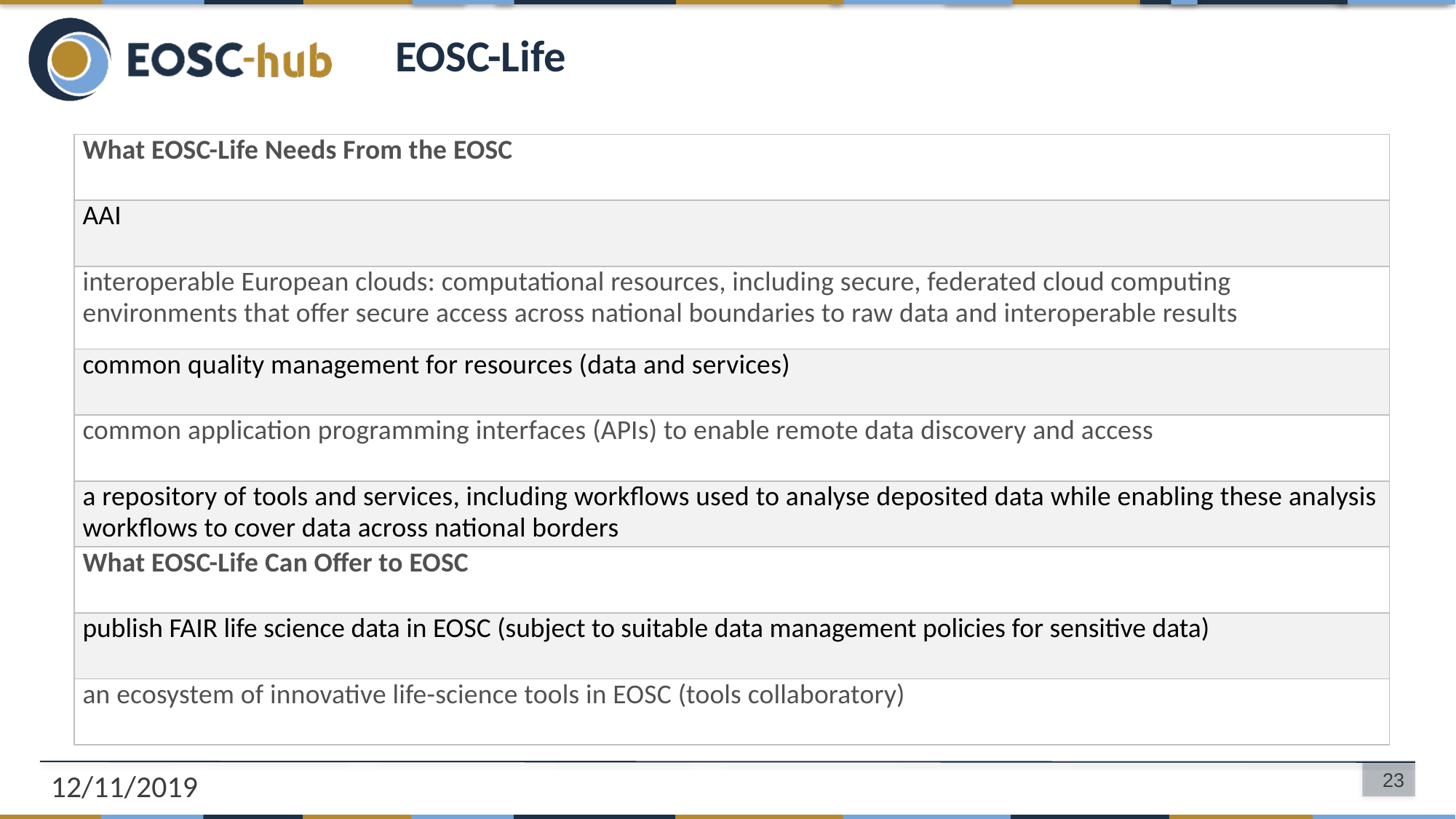

# EOSC-Life
| What EOSC-Life Needs From the EOSC |
| --- |
| AAI |
| interoperable European clouds: computational resources, including secure, federated cloud computing environments that offer secure access across national boundaries to raw data and interoperable results |
| common quality management for resources (data and services) |
| common application programming interfaces (APIs) to enable remote data discovery and access |
| a repository of tools and services, including workflows used to analyse deposited data while enabling these analysis workflows to cover data across national borders |
| What EOSC-Life Can Offer to EOSC |
| publish FAIR life science data in EOSC (subject to suitable data management policies for sensitive data) |
| an ecosystem of innovative life-science tools in EOSC (tools collaboratory) |
12/11/2019
23